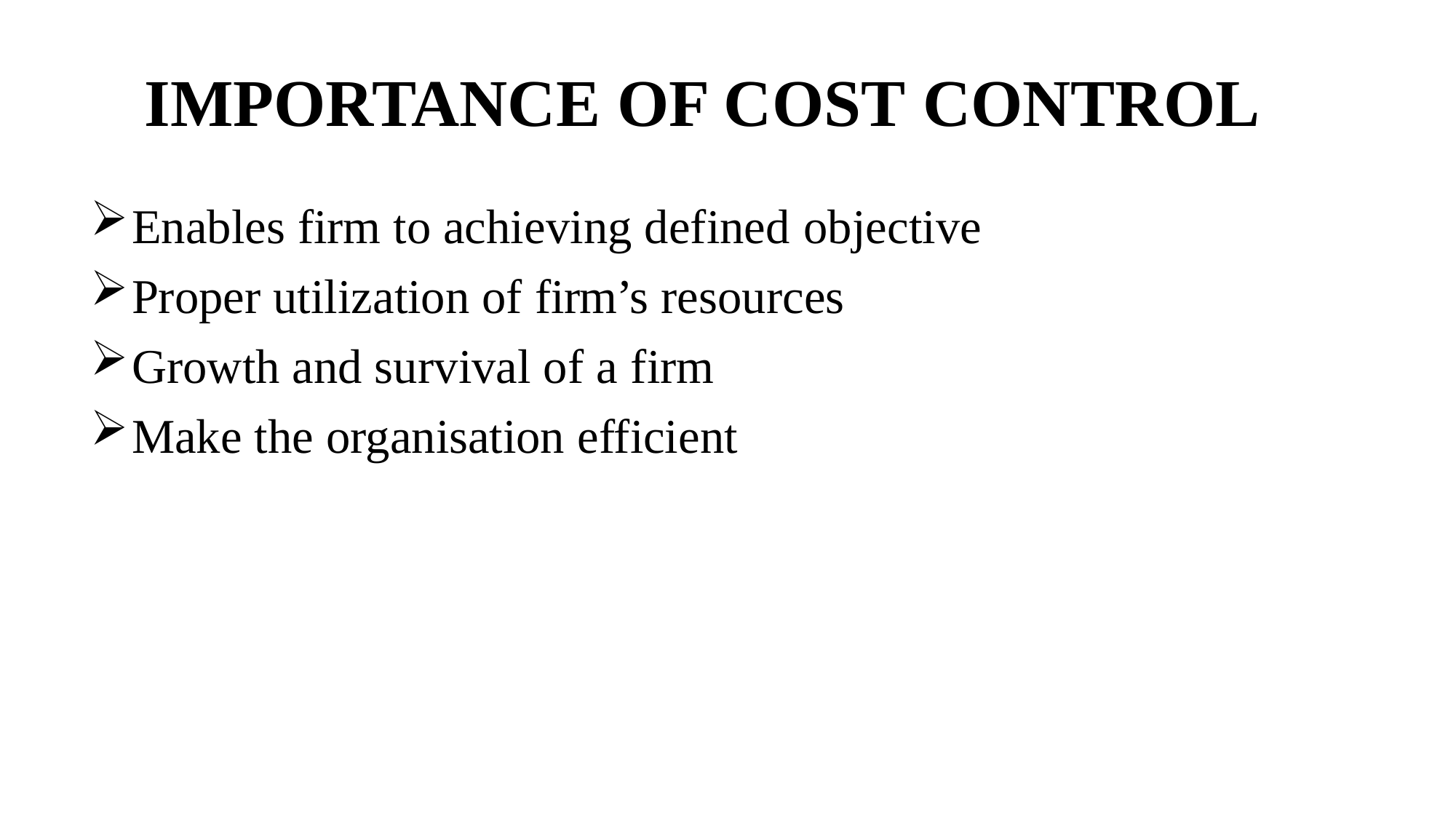

# IMPORTANCE OF COST CONTROL
Enables firm to achieving defined objective
Proper utilization of firm’s resources
Growth and survival of a firm
Make the organisation efficient